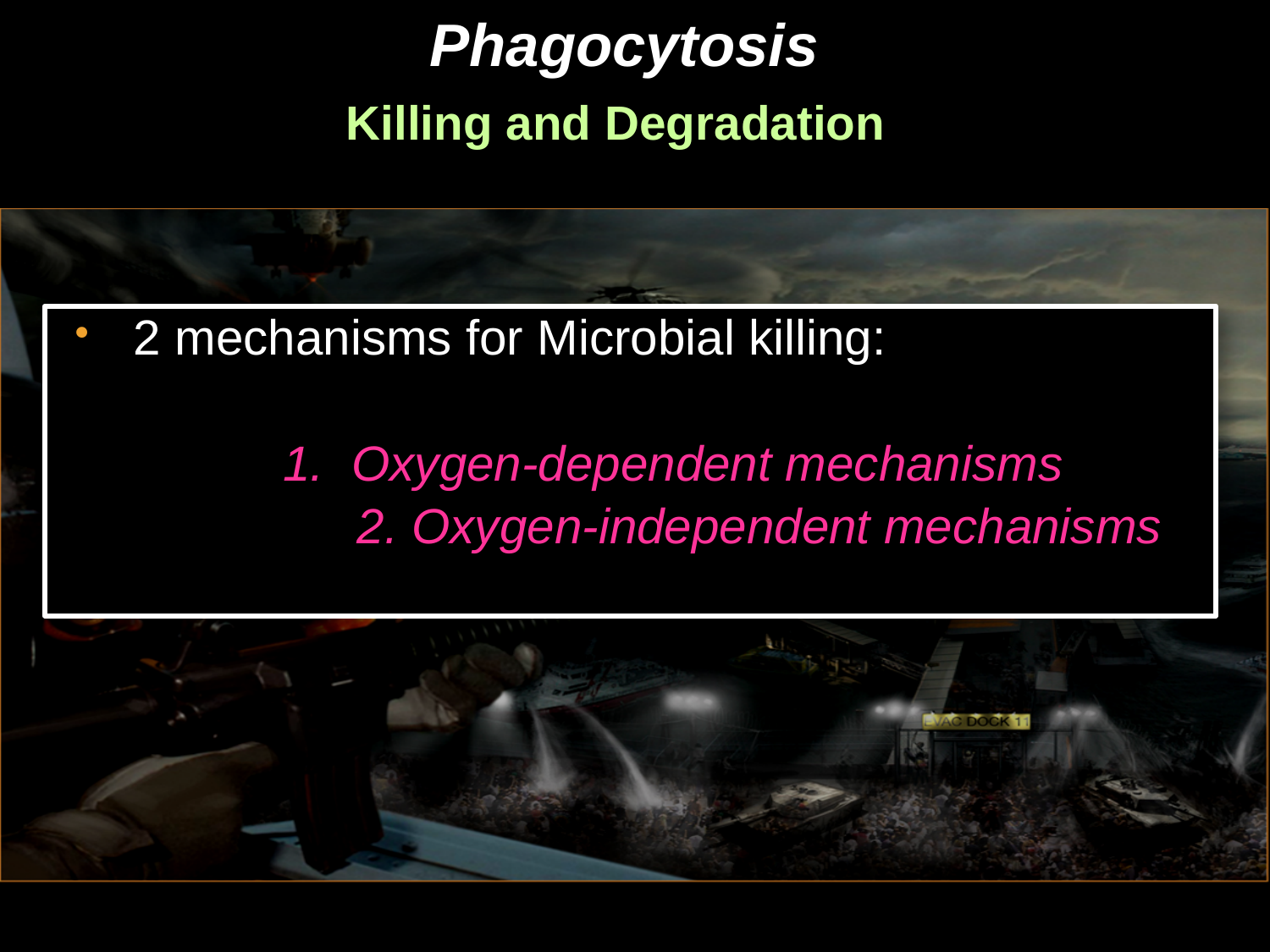

# Phagocytosis Killing and Degradation
2 mechanisms for Microbial killing:

               1.  Oxygen-dependent mechanisms
		       2. Oxygen-independent mechanisms